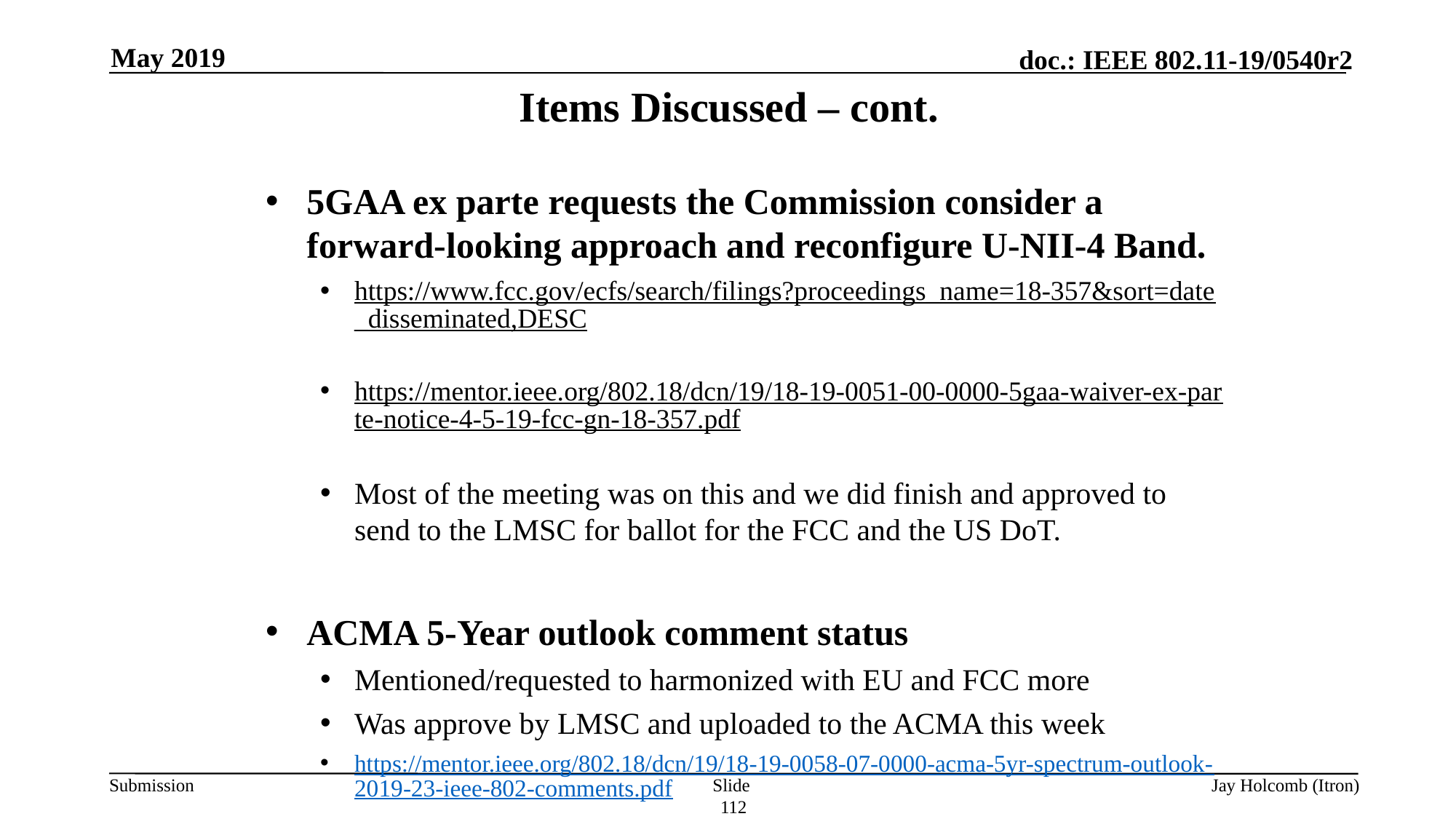

May 2019
# Items Discussed – cont.

5GAA ex parte requests the Commission consider a forward-looking approach and reconfigure U-NII-4 Band.
https://www.fcc.gov/ecfs/search/filings?proceedings_name=18-357&sort=date_disseminated,DESC
https://mentor.ieee.org/802.18/dcn/19/18-19-0051-00-0000-5gaa-waiver-ex-parte-notice-4-5-19-fcc-gn-18-357.pdf
Most of the meeting was on this and we did finish and approved to send to the LMSC for ballot for the FCC and the US DoT.

ACMA 5-Year outlook comment status
Mentioned/requested to harmonized with EU and FCC more
Was approve by LMSC and uploaded to the ACMA this week
https://mentor.ieee.org/802.18/dcn/19/18-19-0058-07-0000-acma-5yr-spectrum-outlook-2019-23-ieee-802-comments.pdf

Slide 112
Jay Holcomb (Itron)